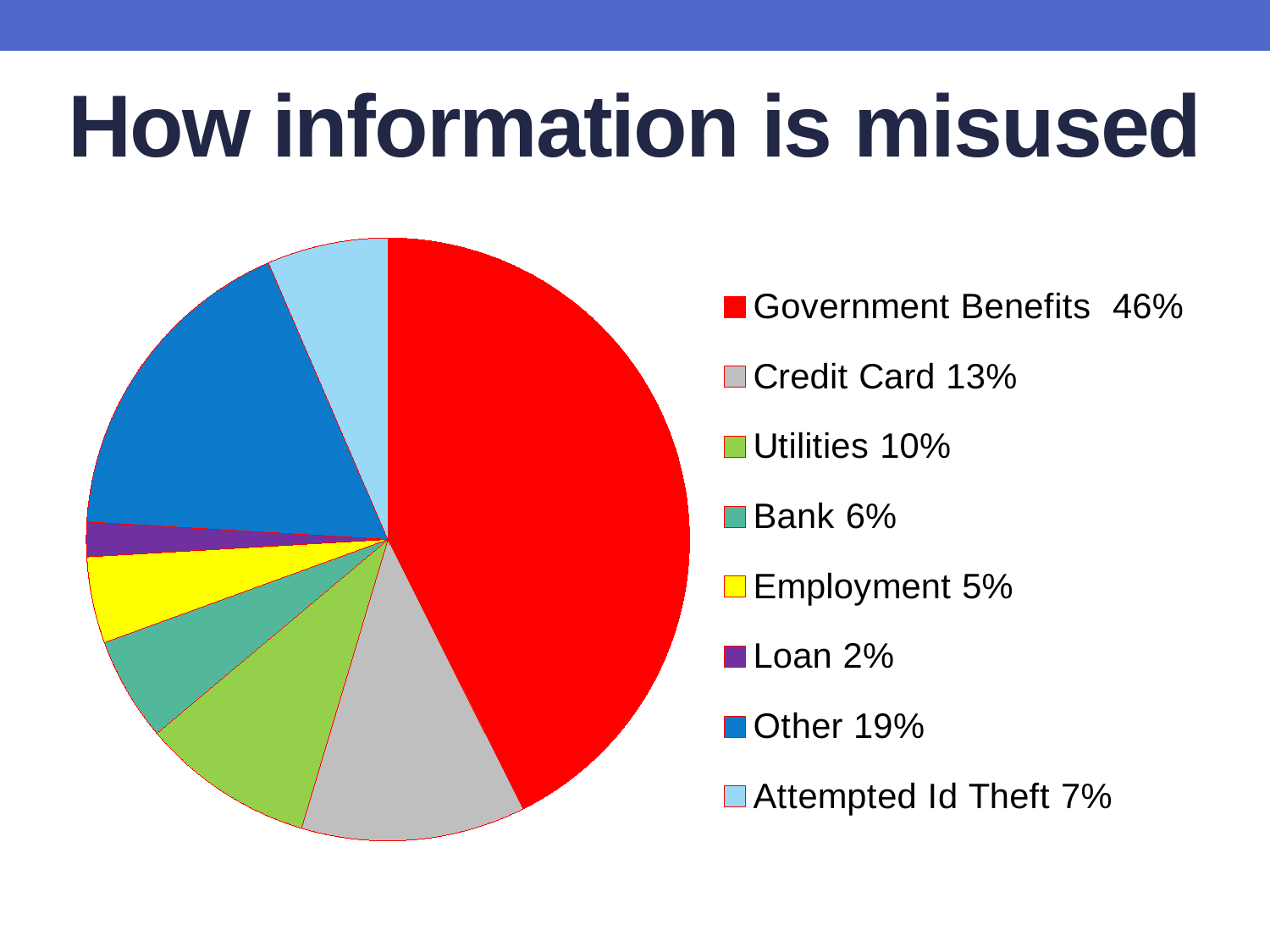

How information is misused

### Chart

| Category | Categories |
|---|---|
| Government Benefits  46% | 0.46 |
| Credit Card 13% | 0.13 |
| Utilities 10%   | 0.1 |
| Bank 6%  | 0.06 |
| Employment 5% | 0.05 |
| Loan 2% | 0.02 |
| Other 19% | 0.19 |
| Attempted Id Theft 7% | 0.07 |